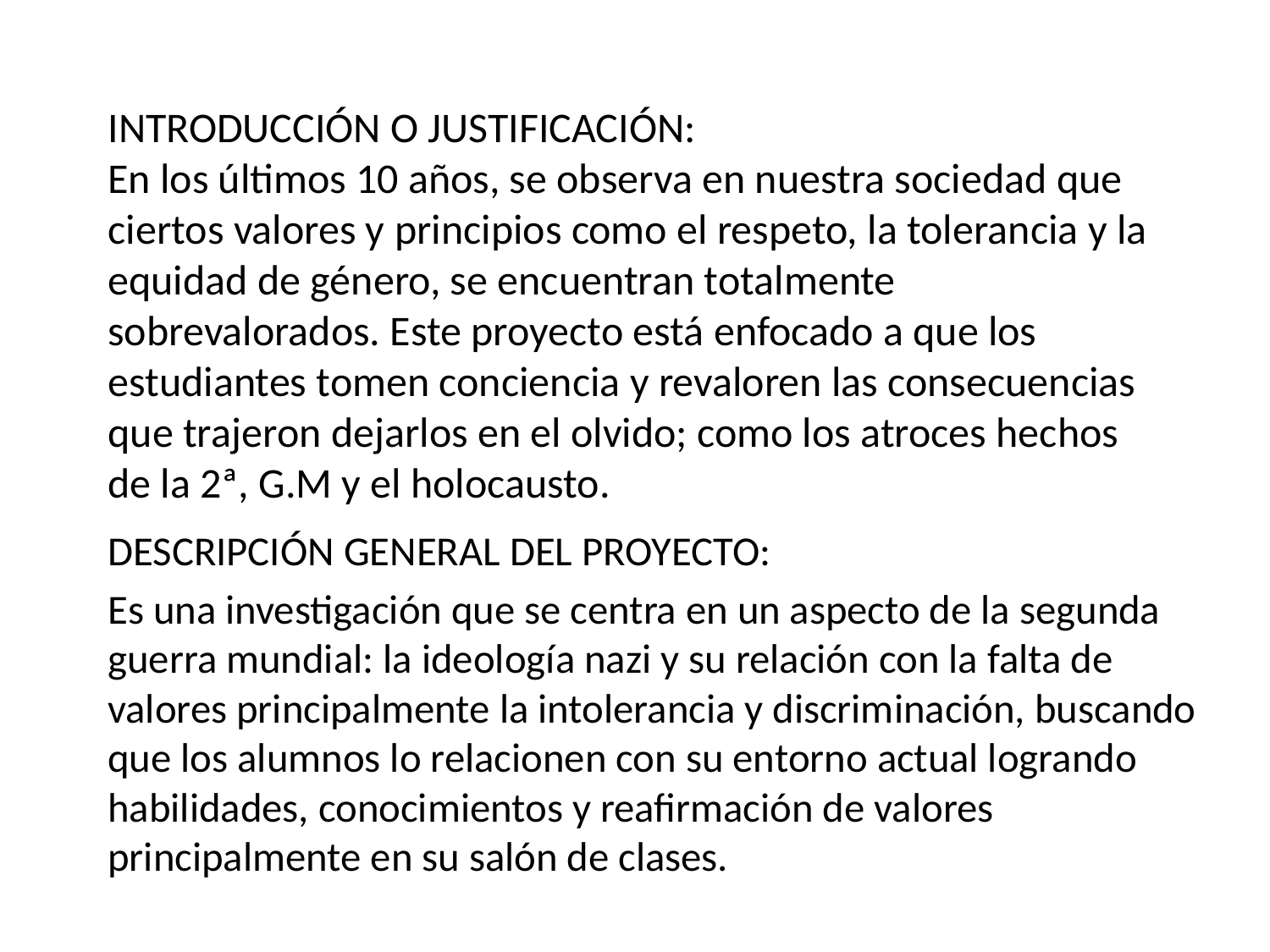

# INTRODUCCIÓN O JUSTIFICACIÓN: En los últimos 10 años, se observa en nuestra sociedad que ciertos valores y principios como el respeto, la tolerancia y la equidad de género, se encuentran totalmente sobrevalorados. Este proyecto está enfocado a que los estudiantes tomen conciencia y revaloren las consecuencias que trajeron dejarlos en el olvido; como los atroces hechos de la 2ª, G.M y el holocausto.
DESCRIPCIÓN GENERAL DEL PROYECTO:
Es una investigación que se centra en un aspecto de la segunda guerra mundial: la ideología nazi y su relación con la falta de valores principalmente la intolerancia y discriminación, buscando que los alumnos lo relacionen con su entorno actual logrando habilidades, conocimientos y reafirmación de valores principalmente en su salón de clases.